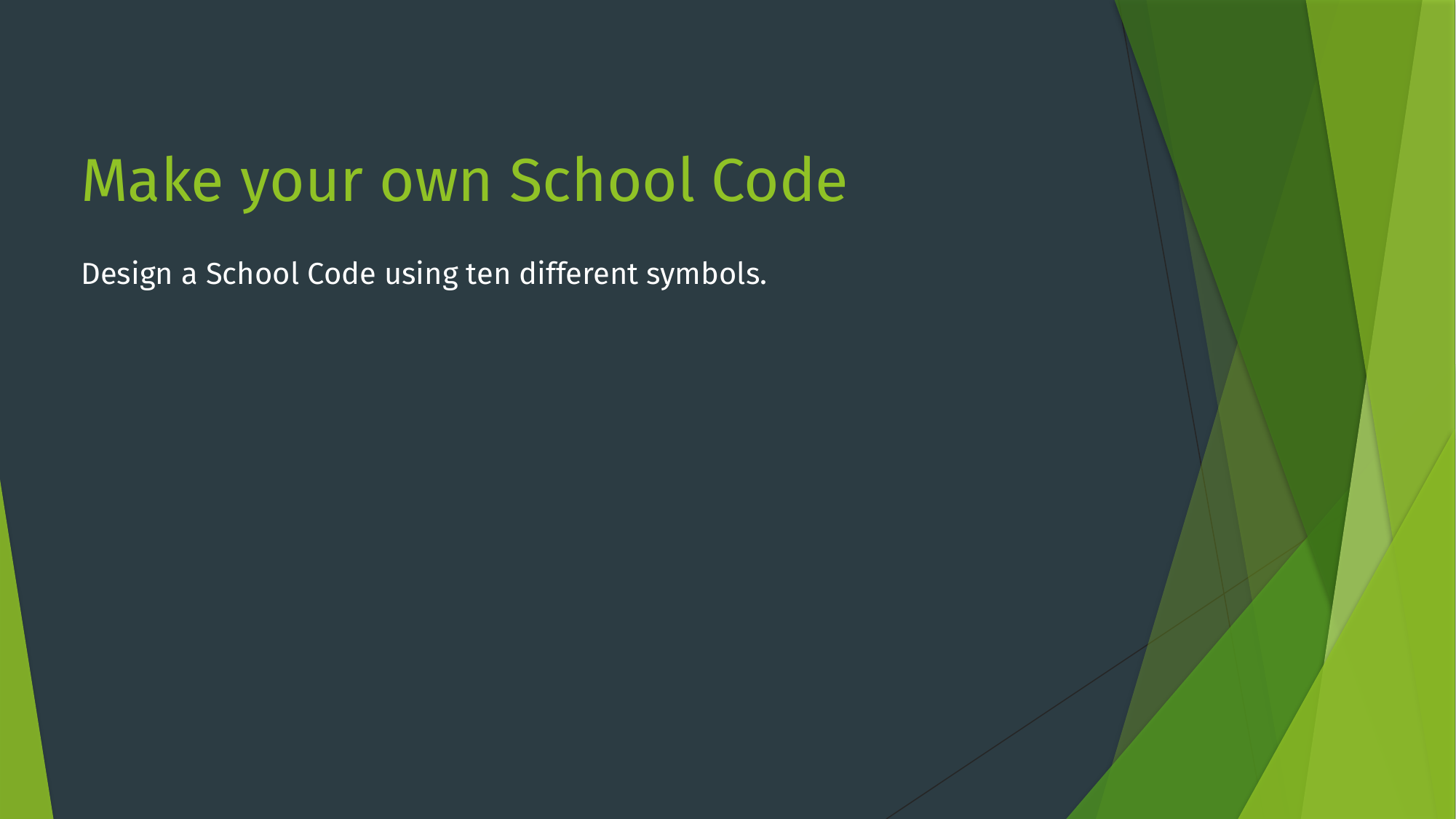

# Make your own School Code
Design a School Code using ten different symbols.